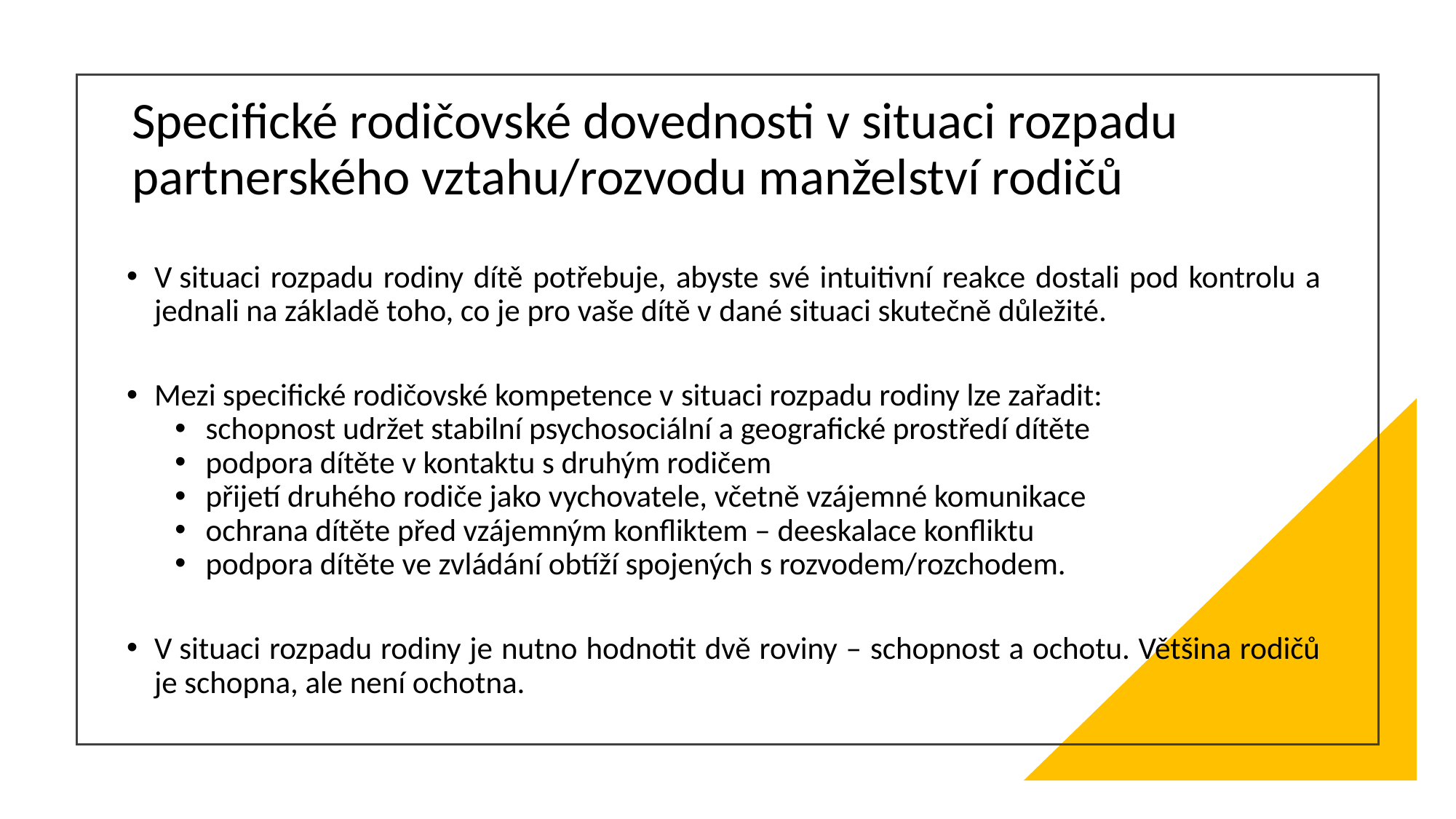

# Specifické rodičovské dovednosti v situaci rozpadu partnerského vztahu/rozvodu manželství rodičů
V situaci rozpadu rodiny dítě potřebuje, abyste své intuitivní reakce dostali pod kontrolu a jednali na základě toho, co je pro vaše dítě v dané situaci skutečně důležité.

Mezi specifické rodičovské kompetence v situaci rozpadu rodiny lze zařadit:
schopnost udržet stabilní psychosociální a geografické prostředí dítěte
podpora dítěte v kontaktu s druhým rodičem
přijetí druhého rodiče jako vychovatele, včetně vzájemné komunikace
ochrana dítěte před vzájemným konfliktem – deeskalace konfliktu
podpora dítěte ve zvládání obtíží spojených s rozvodem/rozchodem.

V situaci rozpadu rodiny je nutno hodnotit dvě roviny – schopnost a ochotu. Většina rodičů je schopna, ale není ochotna.